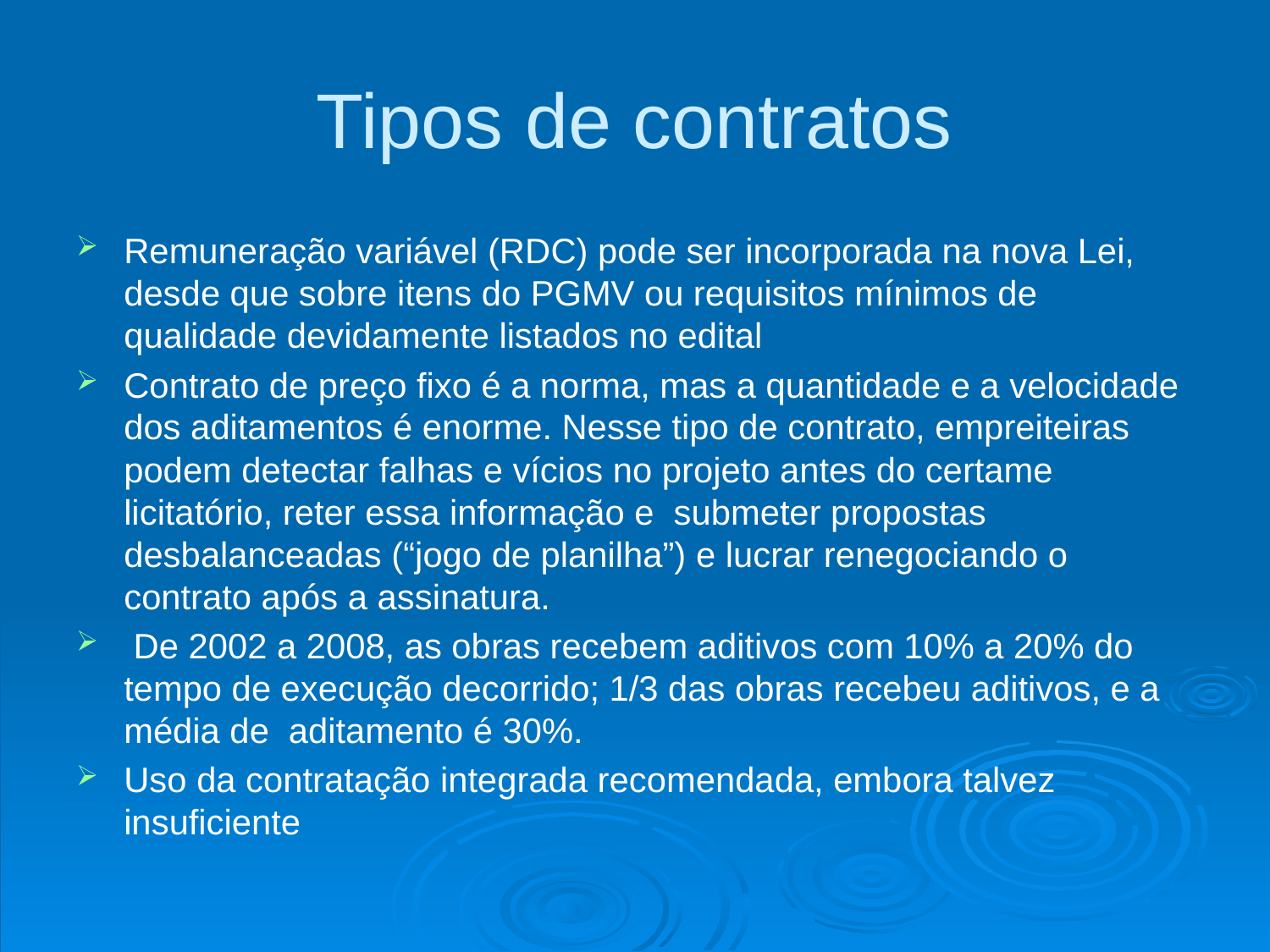

# Tipos de contratos
Remuneração variável (RDC) pode ser incorporada na nova Lei, desde que sobre itens do PGMV ou requisitos mínimos de qualidade devidamente listados no edital
Contrato de preço fixo é a norma, mas a quantidade e a velocidade dos aditamentos é enorme. Nesse tipo de contrato, empreiteiras podem detectar falhas e vícios no projeto antes do certame licitatório, reter essa informação e  submeter propostas desbalanceadas (“jogo de planilha”) e lucrar renegociando o contrato após a assinatura.
 De 2002 a 2008, as obras recebem aditivos com 10% a 20% do tempo de execução decorrido; 1/3 das obras recebeu aditivos, e a média de  aditamento é 30%.
Uso da contratação integrada recomendada, embora talvez insuficiente